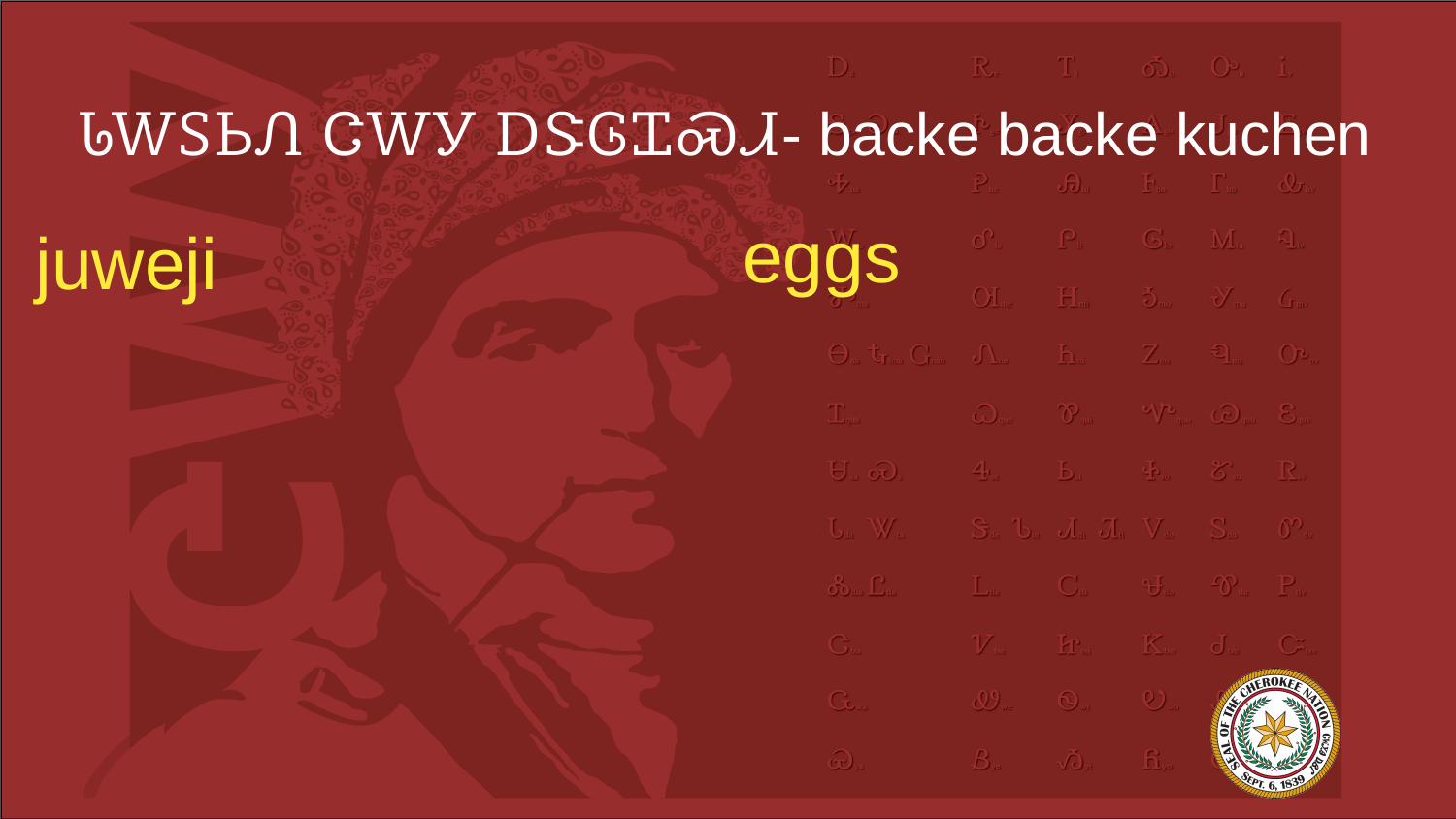

# ᏓᎳᏚᏏᏁ ᏣᎳᎩ ᎠᏕᎶᏆᏍᏗ- backe backe kuchen
eggs
juweji